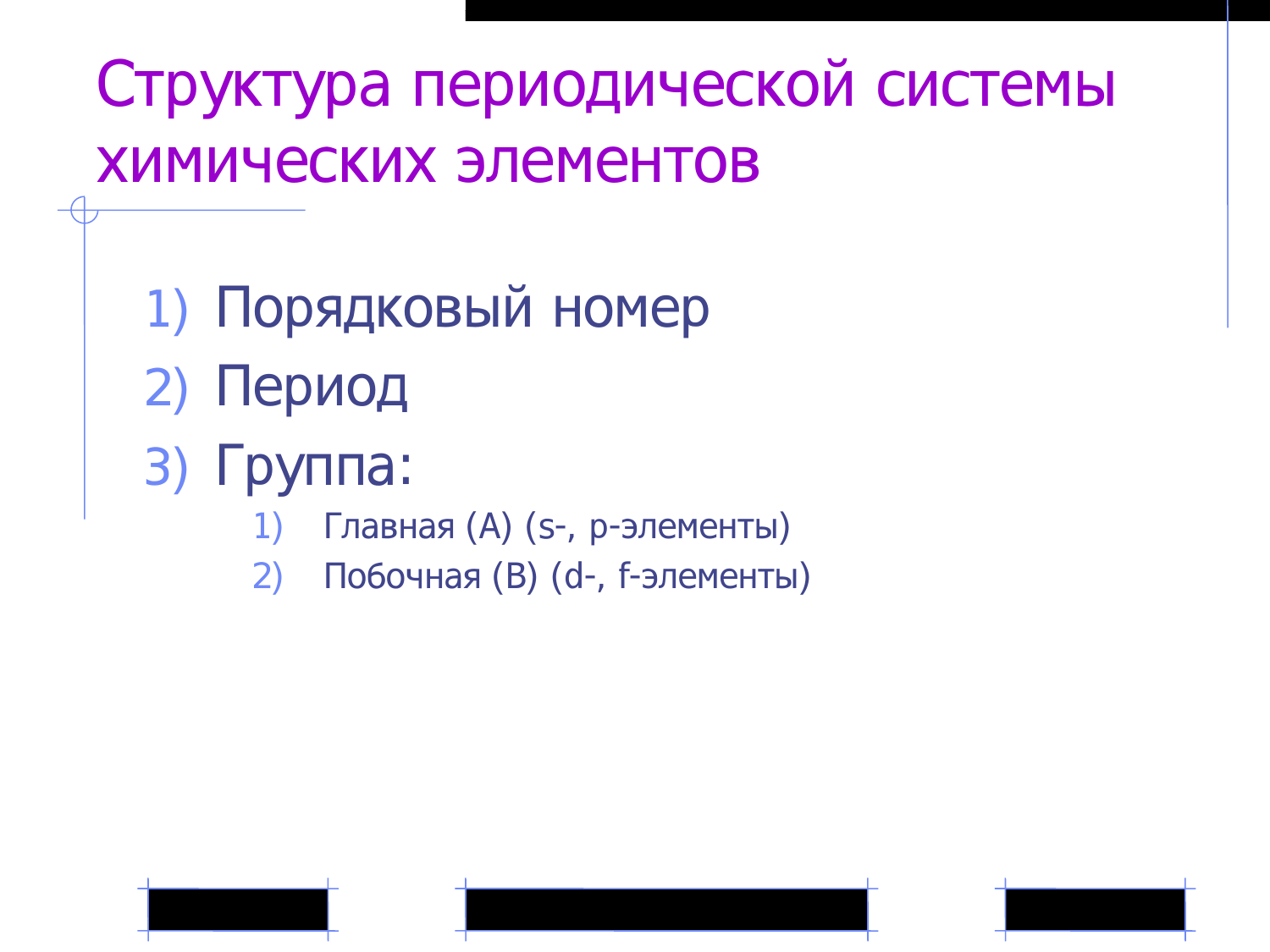

# Структура периодической системы химических элементов
Порядковый номер
Период
Группа:
Главная (А) (s-, p-элементы)
Побочная (В) (d-, f-элементы)